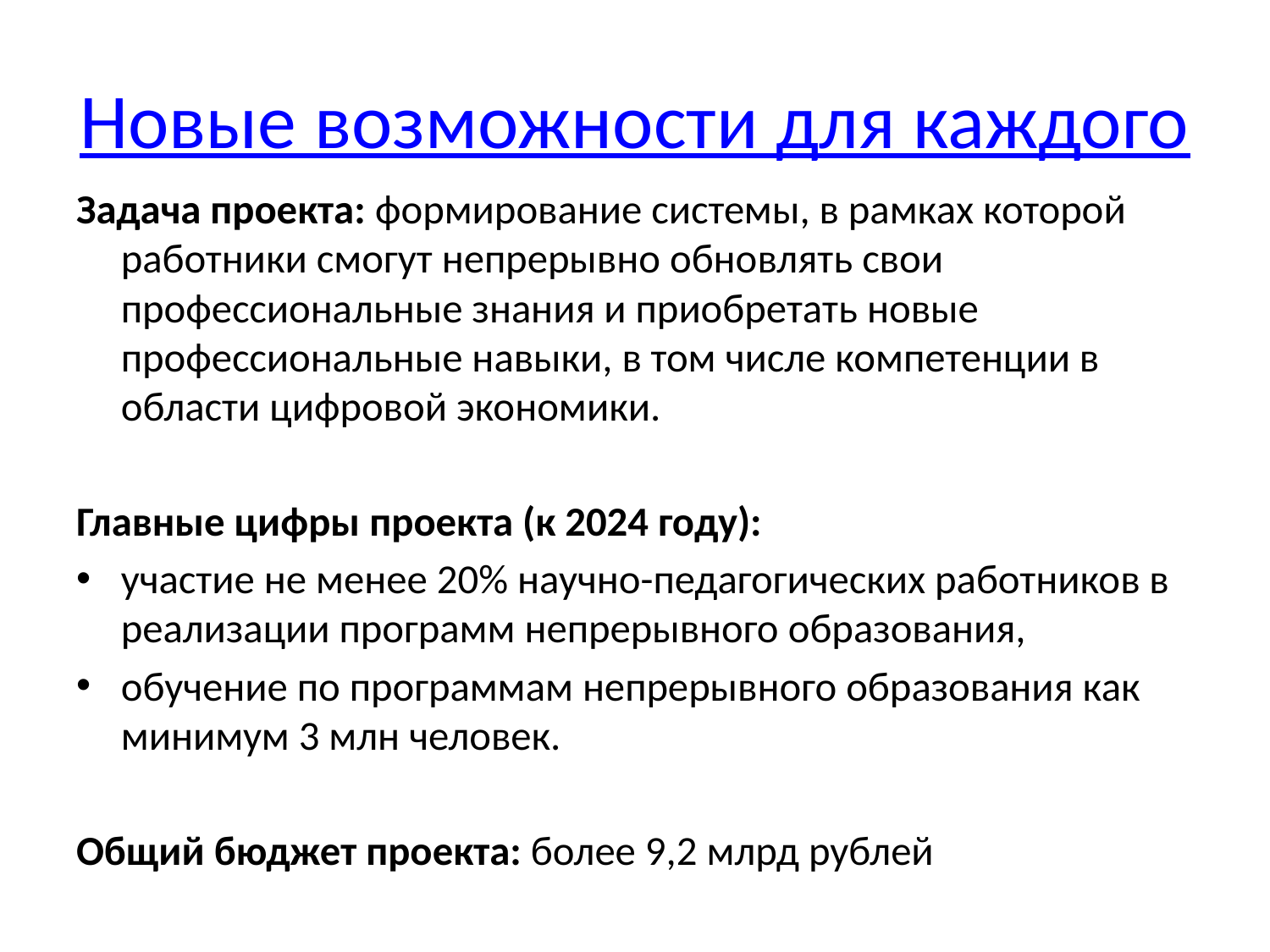

# Новые возможности для каждого
Задача проекта: формирование системы, в рамках которой работники смогут непрерывно обновлять свои профессиональные знания и приобретать новые профессиональные навыки, в том числе компетенции в области цифровой экономики.

Главные цифры проекта (к 2024 году):
участие не менее 20% научно-педагогических работников в реализации программ непрерывного образования,
обучение по программам непрерывного образования как минимум 3 млн человек.

Общий бюджет проекта: более 9,2 млрд рублей